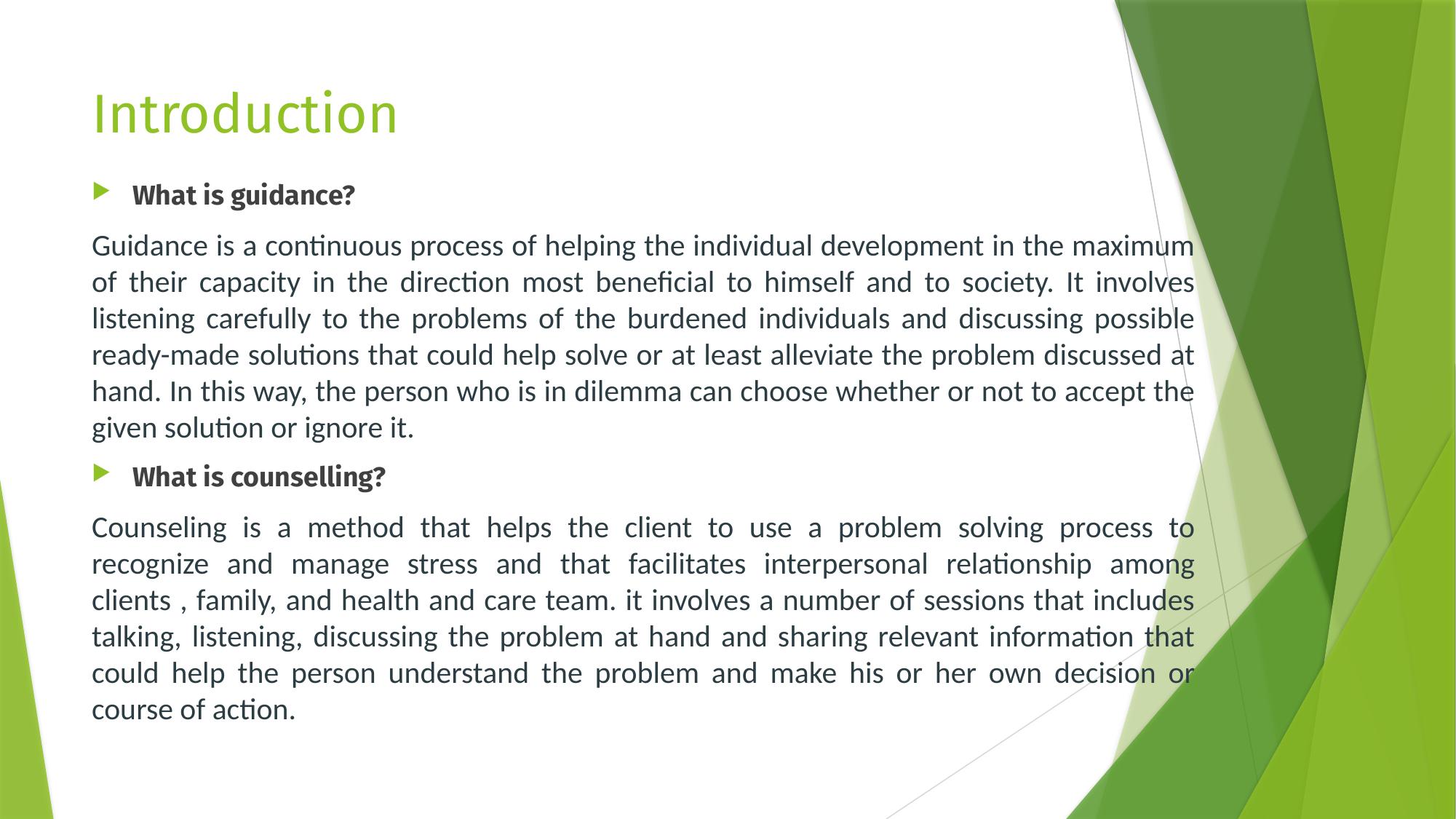

# Introduction
What is guidance?
Guidance is a continuous process of helping the individual development in the maximum of their capacity in the direction most beneficial to himself and to society. It involves listening carefully to the problems of the burdened individuals and discussing possible ready-made solutions that could help solve or at least alleviate the problem discussed at hand. In this way, the person who is in dilemma can choose whether or not to accept the given solution or ignore it.
What is counselling?
Counseling is a method that helps the client to use a problem solving process to recognize and manage stress and that facilitates interpersonal relationship among clients , family, and health and care team. it involves a number of sessions that includes talking, listening, discussing the problem at hand and sharing relevant information that could help the person understand the problem and make his or her own decision or course of action.